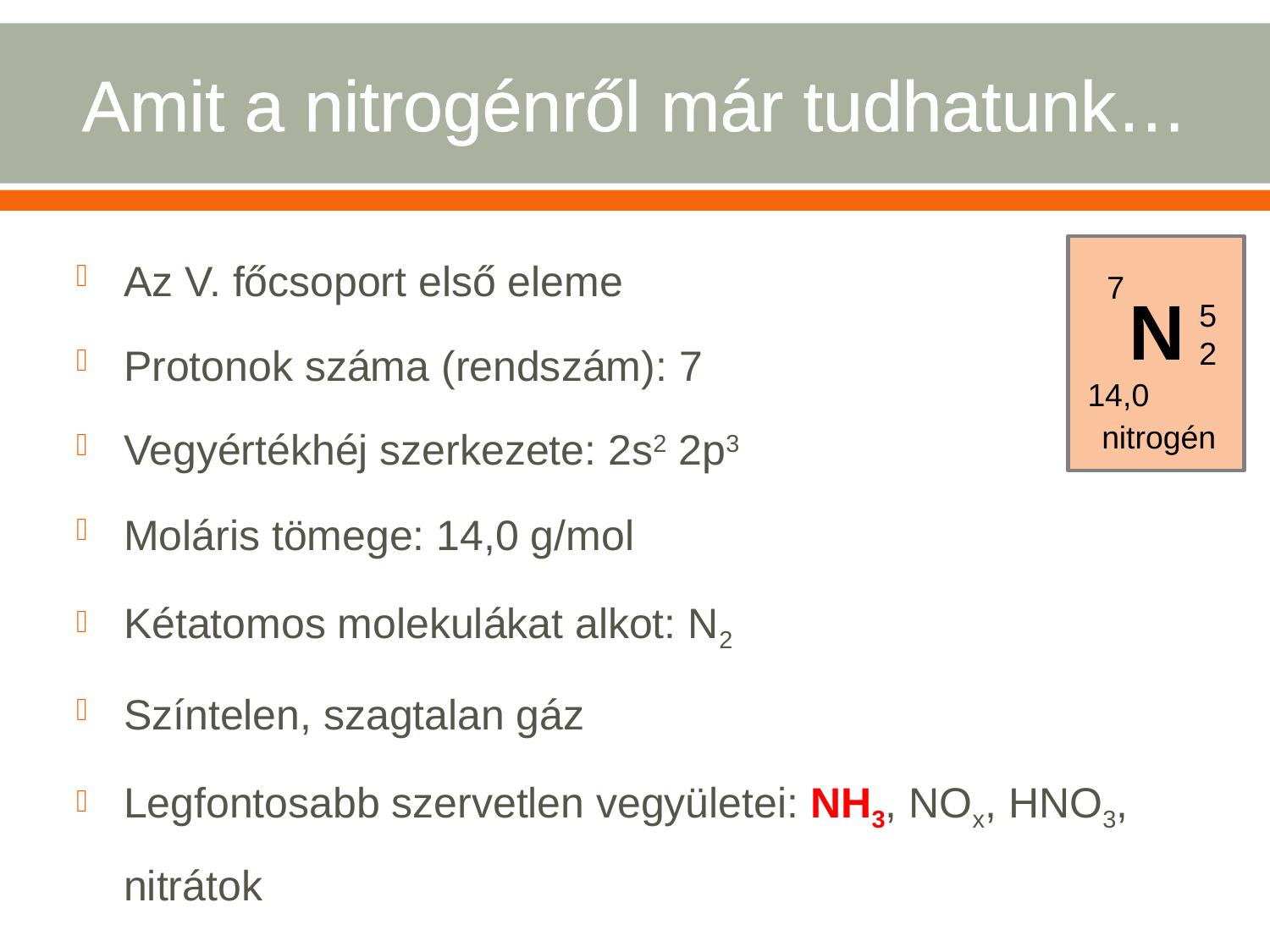

# Amit a nitrogénről már tudhatunk…
Az V. főcsoport első eleme
Protonok száma (rendszám): 7
Vegyértékhéj szerkezete: 2s2 2p3
Moláris tömege: 14,0 g/mol
Kétatomos molekulákat alkot: N2
Színtelen, szagtalan gáz
Legfontosabb szervetlen vegyületei: NH3, NOx, HNO3, nitrátok

7
N
5
2
14,0
nitrogén